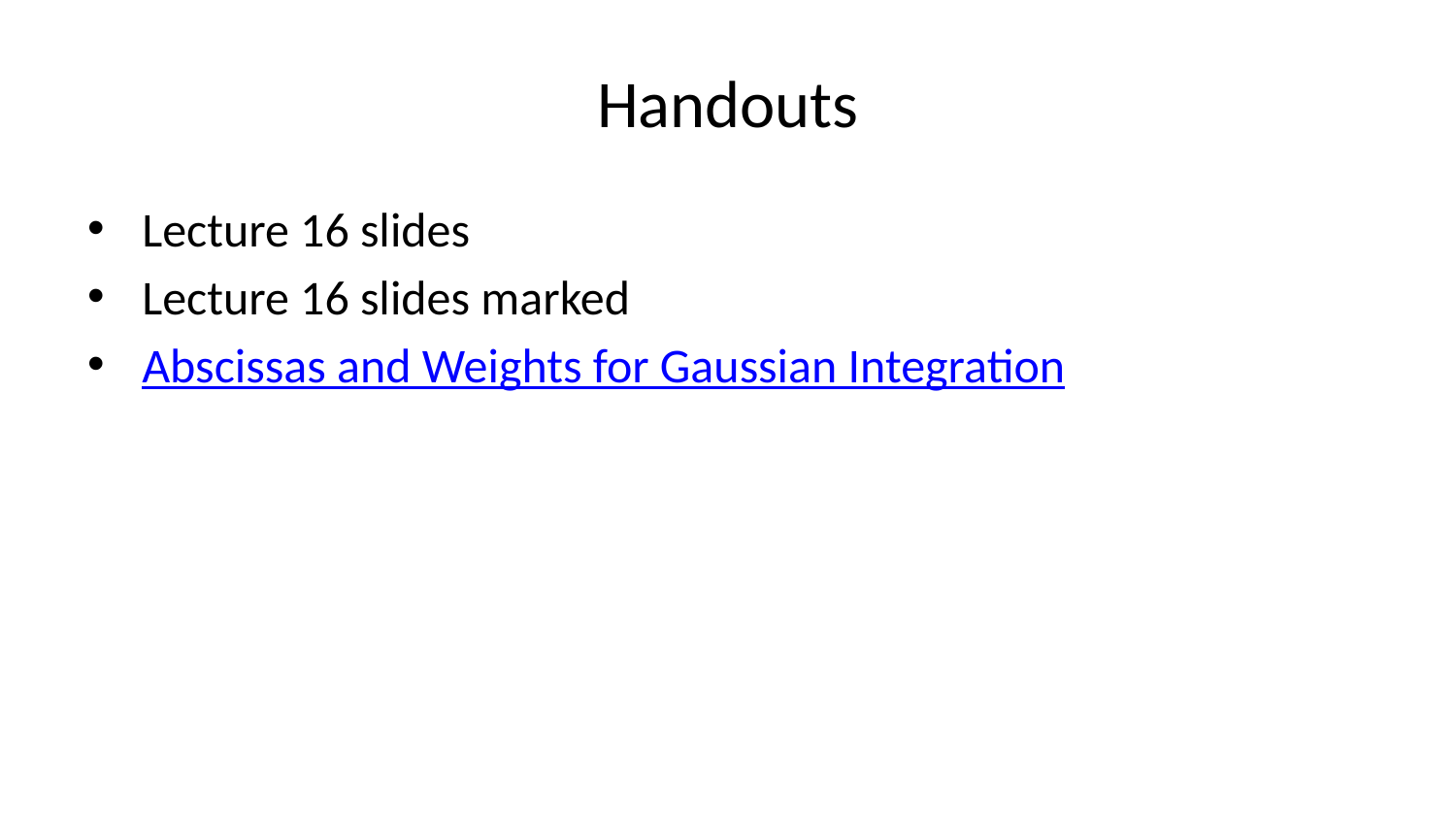

# Handouts
Lecture 16 slides
Lecture 16 slides marked
Abscissas and Weights for Gaussian Integration